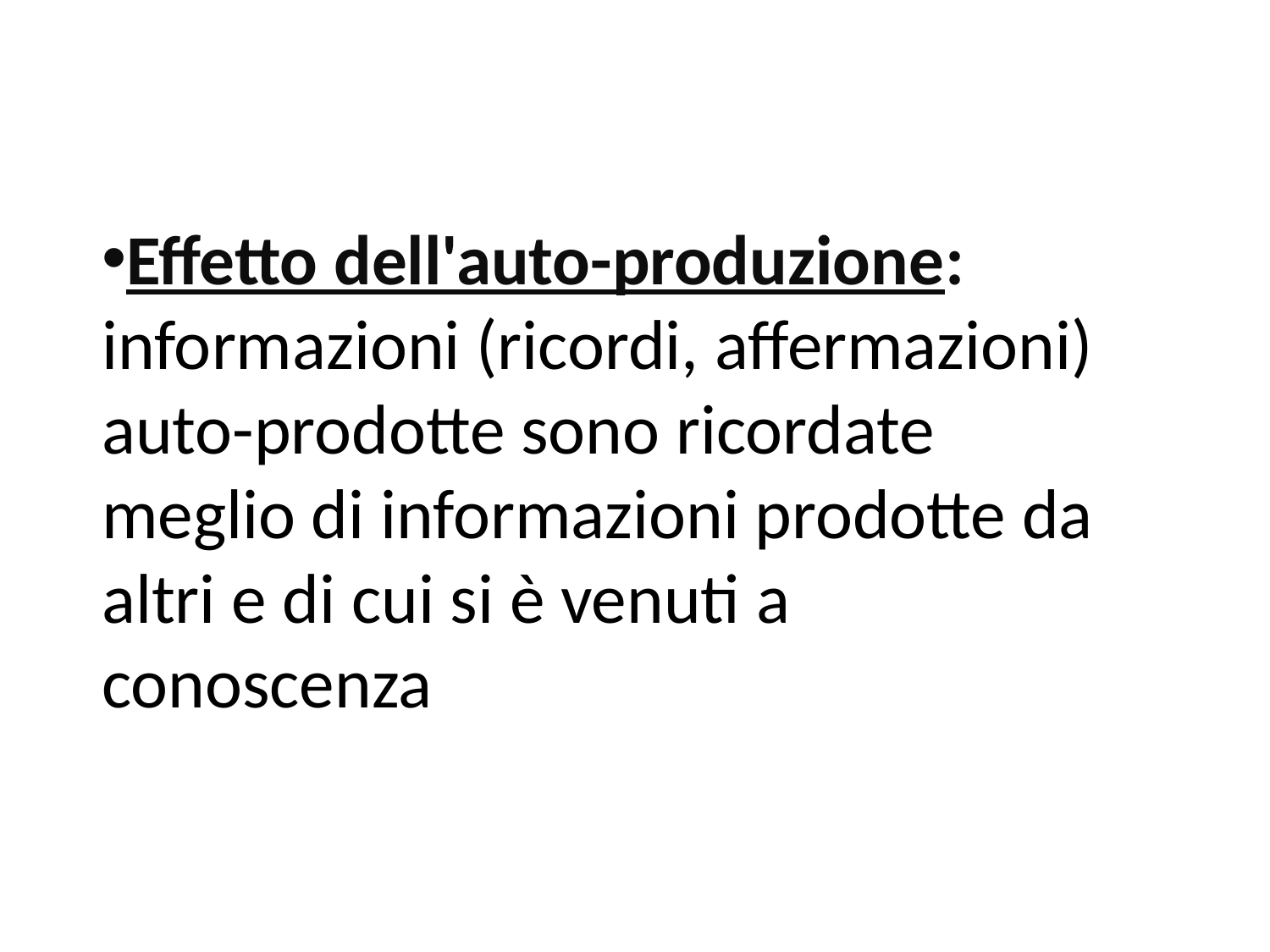

Effetto dell'auto-produzione: informazioni (ricordi, affermazioni) auto-prodotte sono ricordate meglio di informazioni prodotte da altri e di cui si è venuti a conoscenza